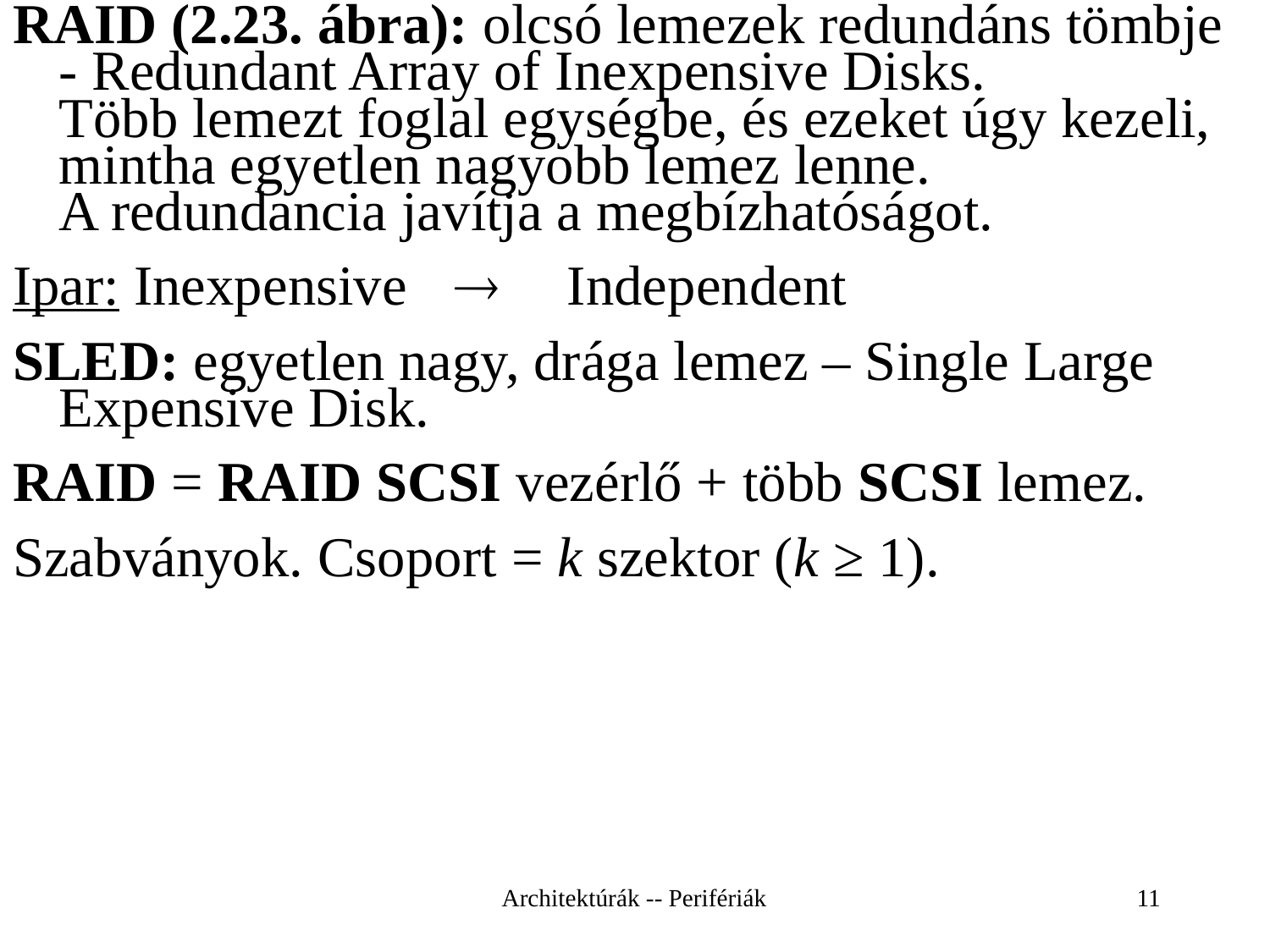

RAID (2.23. ábra): olcsó lemezek redundáns tömbje - Redundant Array of Inexpensive Disks.
Több lemezt foglal egységbe, és ezeket úgy kezeli, mintha egyetlen nagyobb lemez lenne.
A redundancia javítja a megbízhatóságot.
Ipar: Inexpensive	 →	Independent
SLED: egyetlen nagy, drága lemez – Single Large Expensive Disk.
RAID = RAID SCSI vezérlő + több SCSI lemez.
Szabványok. Csoport = k szektor (k ≥ 1).
Architektúrák -- Perifériák
11